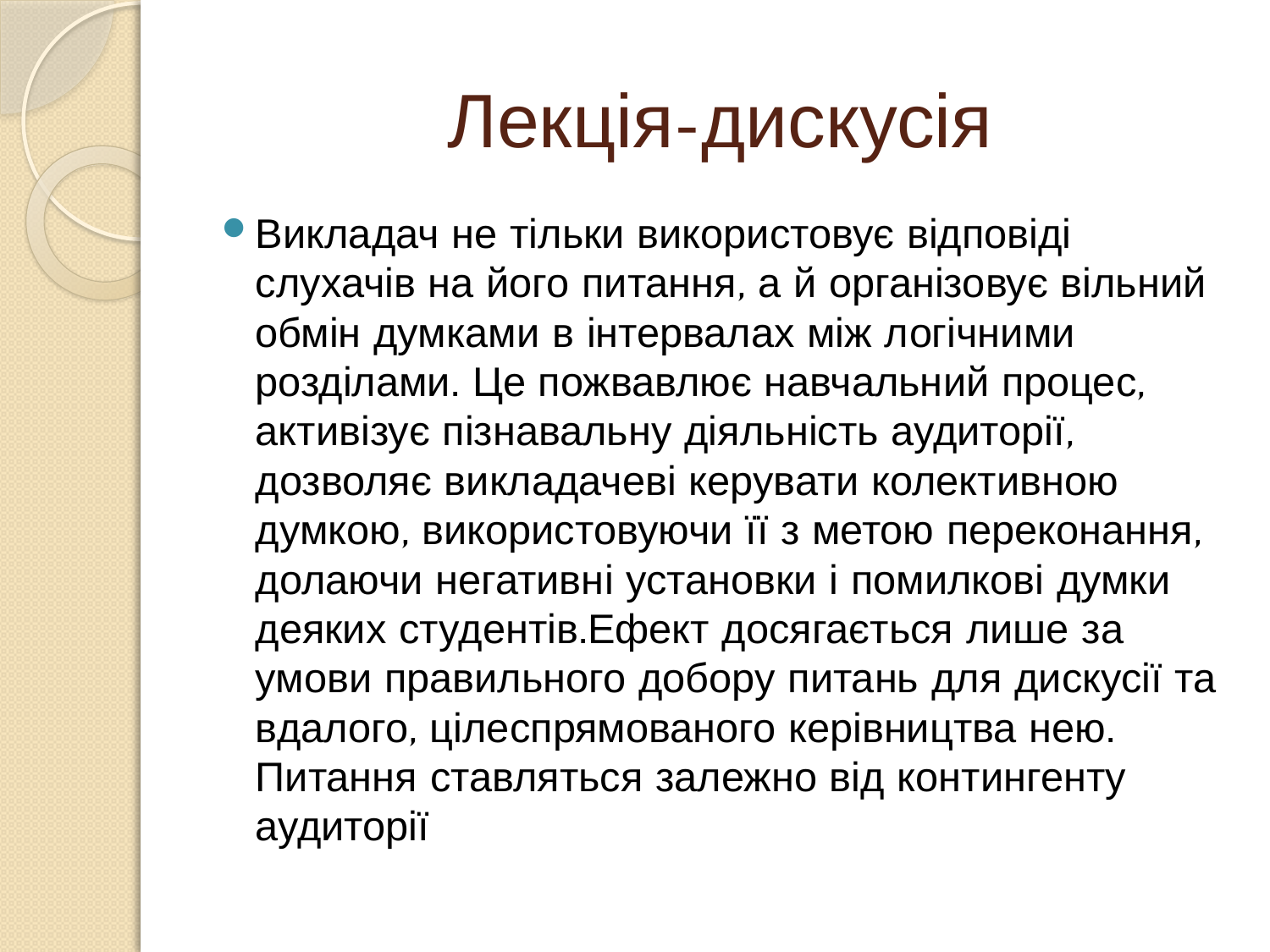

# Лекція-дискусія
Викладач не тільки використовує відповіді слухачів на його питання, а й організовує вільний обмін думками в інтервалах між логічними розділами. Це пожвавлює навчальний процес, активізує пізнавальну діяльність аудиторії, дозволяє викладачеві керувати колективною думкою, використовуючи її з метою переконання, долаючи негативні установки і помилкові думки деяких студентів.Ефект досягається лише за умови правильного добору питань для дискусії та вдалого, цілеспрямованого керівництва нею. Питання ставляться залежно від контингенту аудиторії